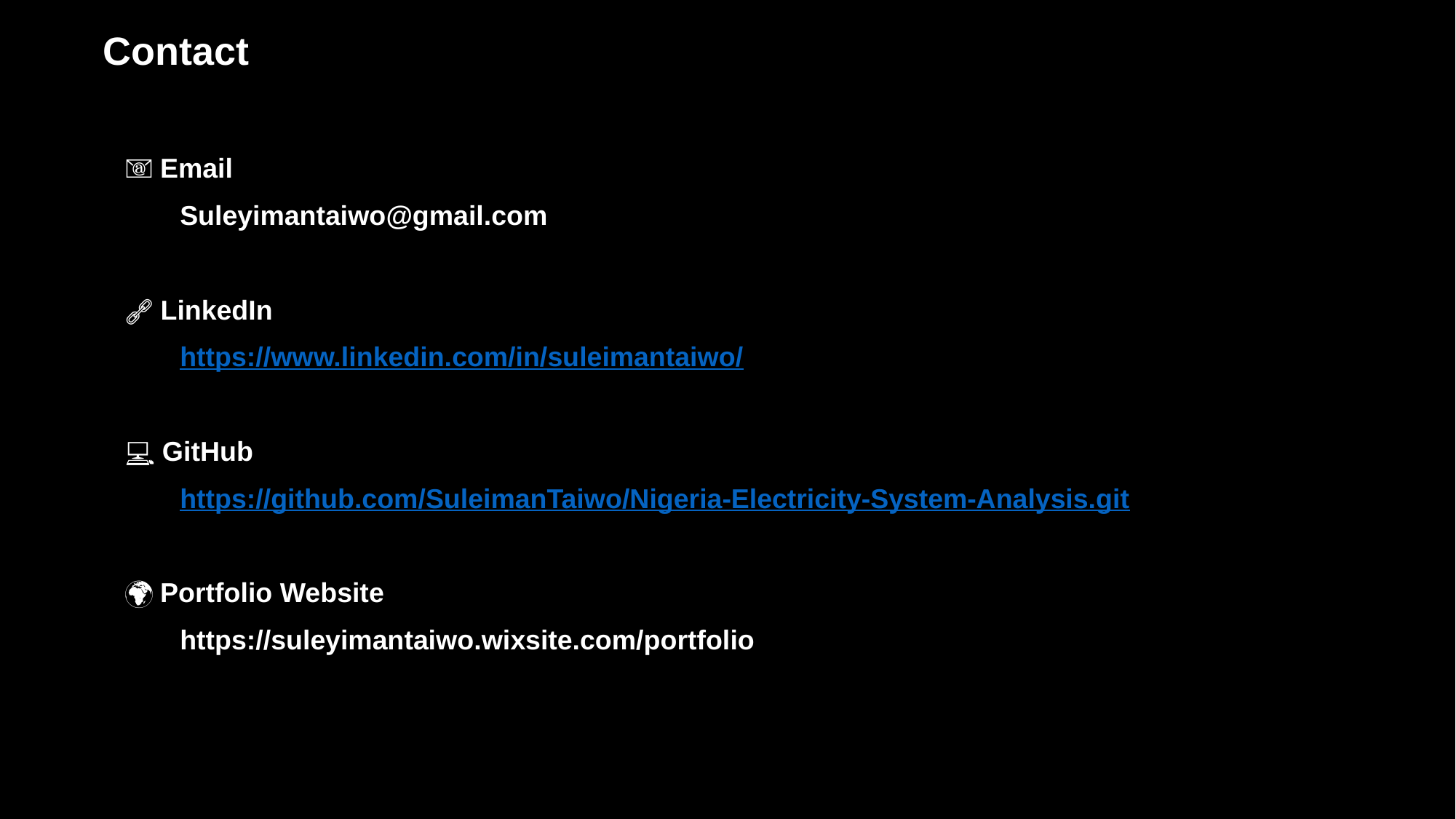

# Contact

📧 Email
	Suleyimantaiwo@gmail.com

🔗 LinkedIn
	https://www.linkedin.com/in/suleimantaiwo/

💻 GitHub
	https://github.com/SuleimanTaiwo/Nigeria-Electricity-System-Analysis.git

🌍 Portfolio Website
	https://suleyimantaiwo.wixsite.com/portfolio